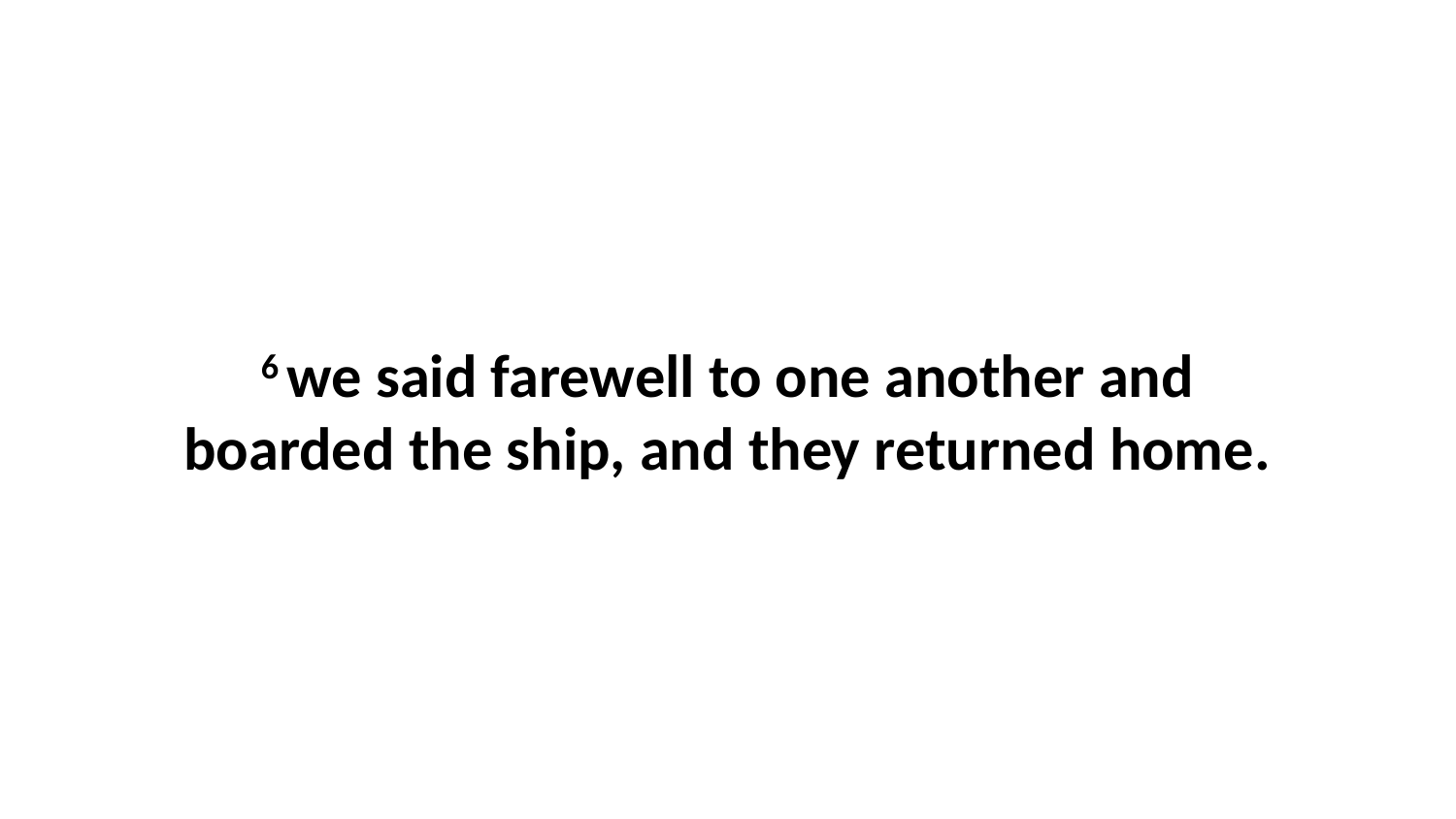

6 we said farewell to one another and boarded the ship, and they returned home.